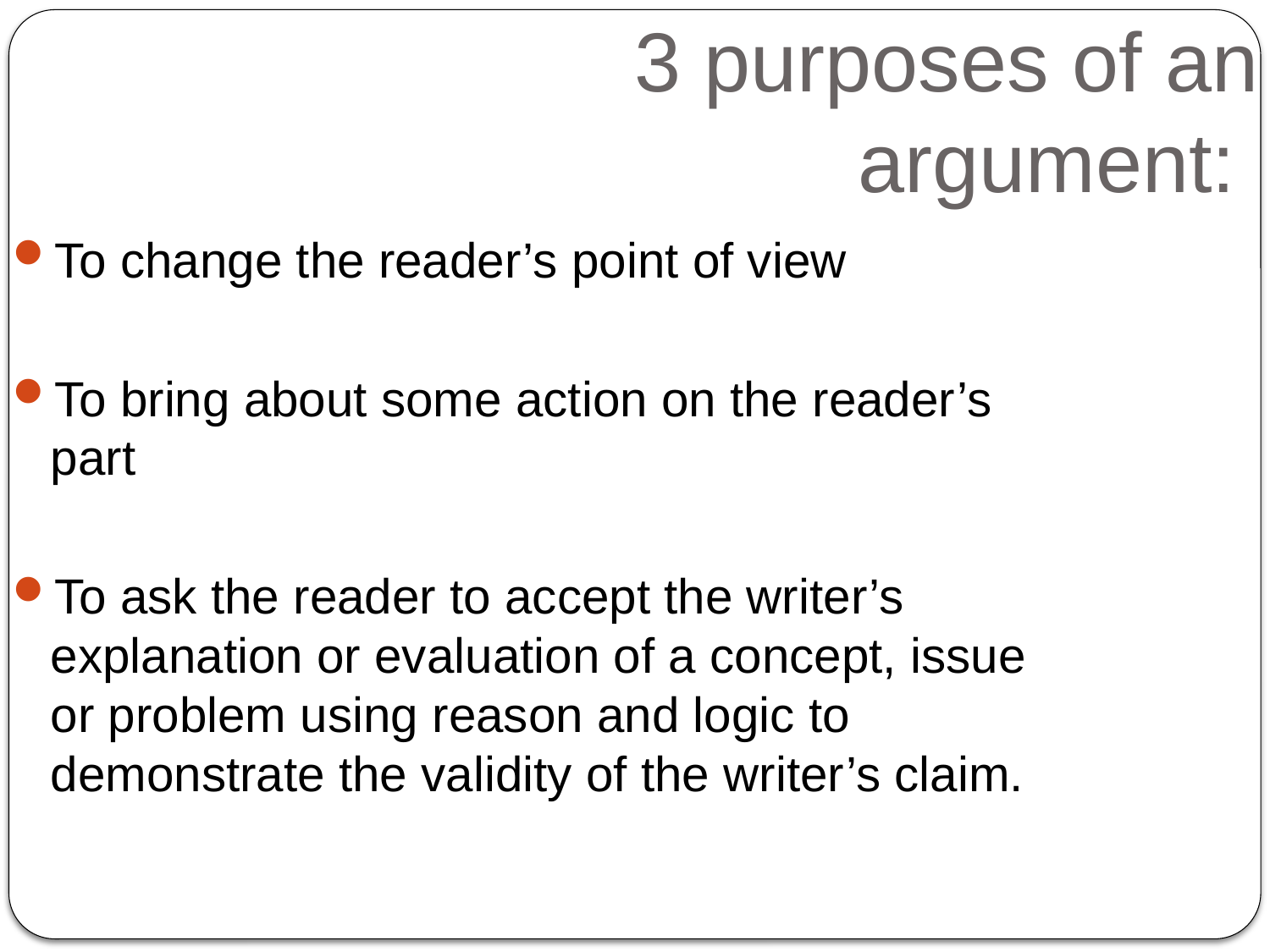

# 3 purposes of an argument:
To change the reader’s point of view

To bring about some action on the reader’s part

To ask the reader to accept the writer’s explanation or evaluation of a concept, issue or problem using reason and logic to demonstrate the validity of the writer’s claim.